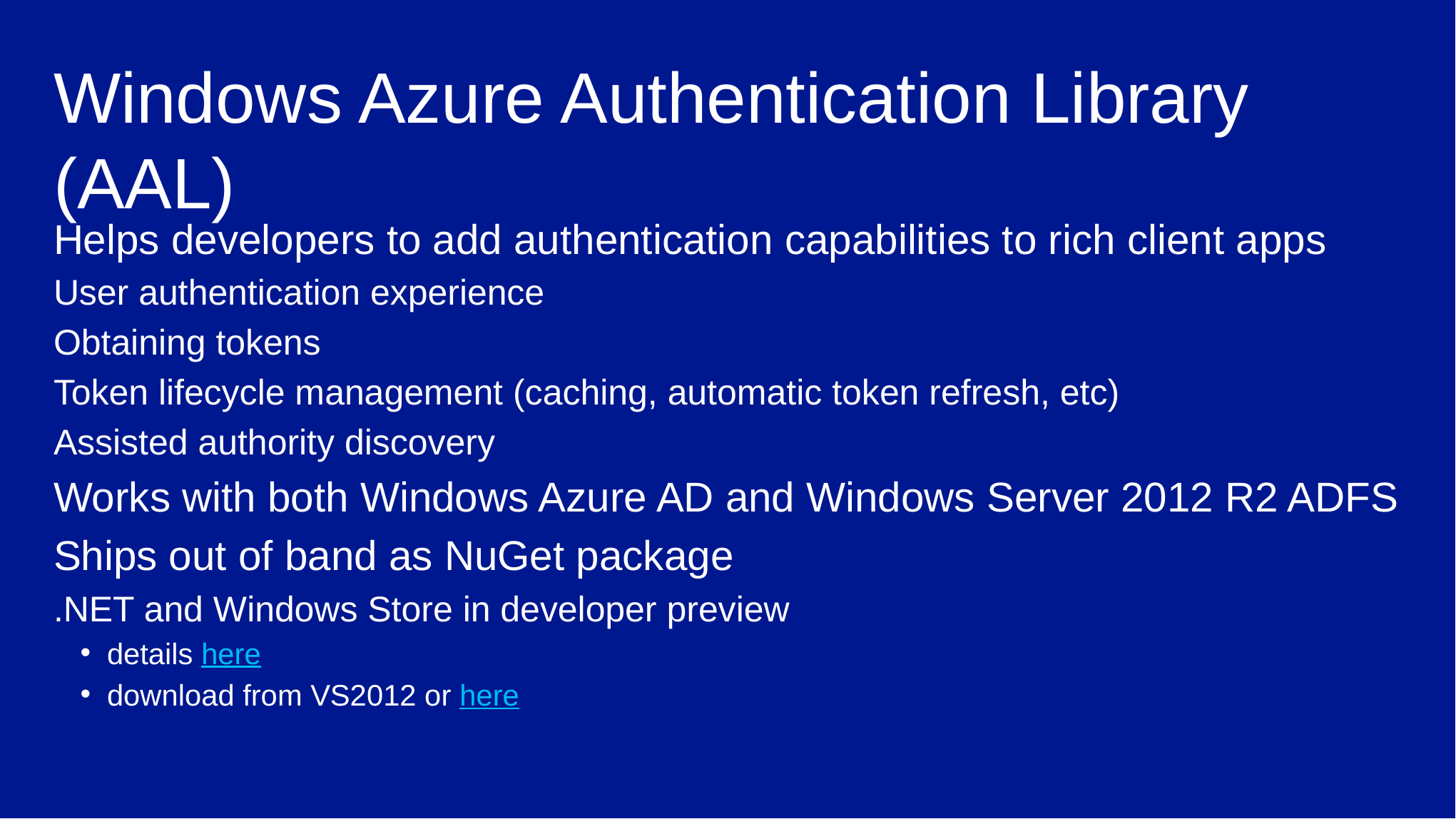

# Windows Azure Authentication Library (AAL)
Helps developers to add authentication capabilities to rich client apps
User authentication experience
Obtaining tokens
Token lifecycle management (caching, automatic token refresh, etc)
Assisted authority discovery
Works with both Windows Azure AD and Windows Server 2012 R2 ADFS
Ships out of band as NuGet package
.NET and Windows Store in developer preview
details here
download from VS2012 or here